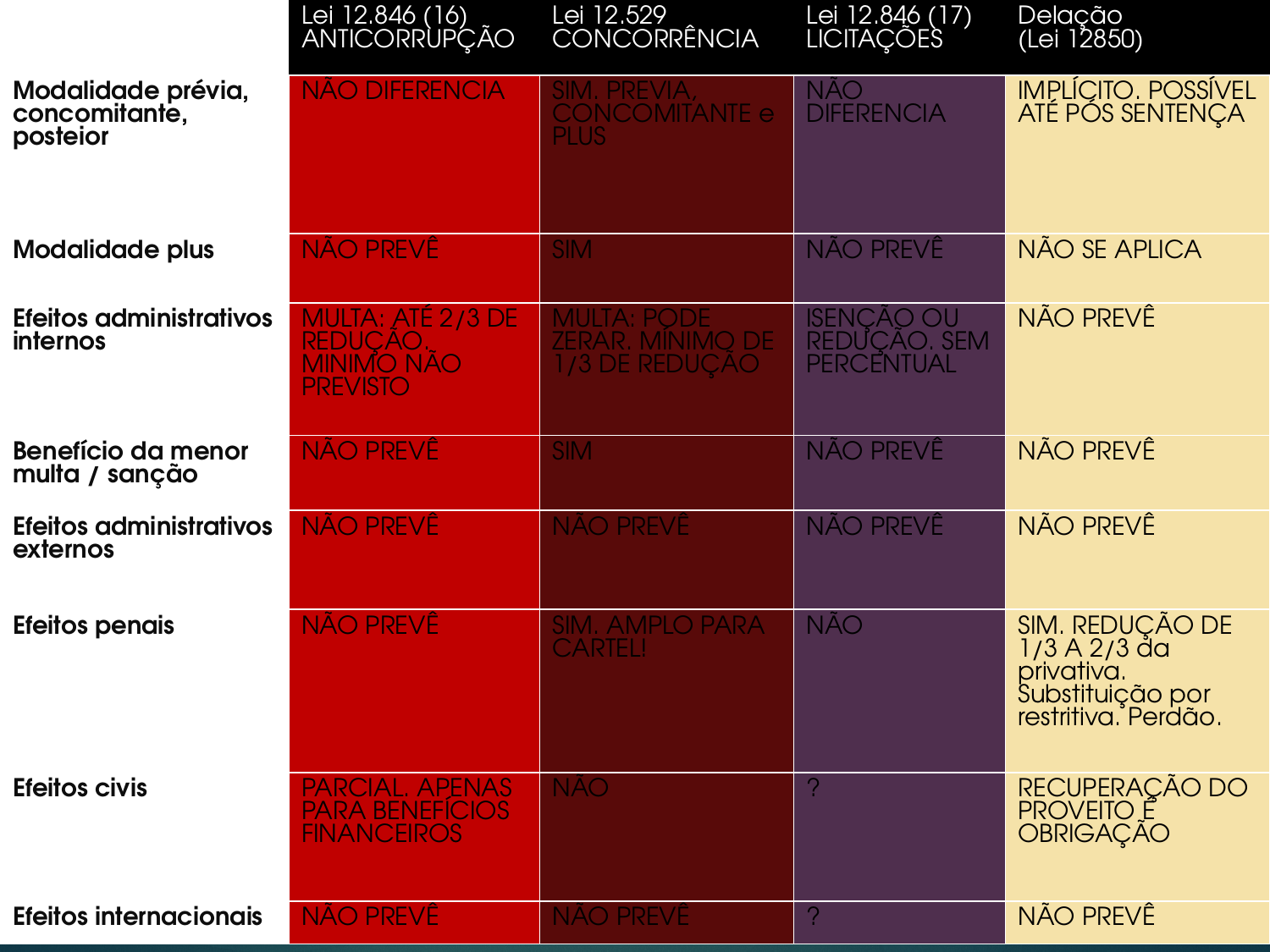

|  | Lei 12.846 (16) ANTICORRUPÇÃO | Lei 12.529 CONCORRÊNCIA | Lei 12.846 (17) LICITAÇÕES | Delação (Lei 12850) |
| --- | --- | --- | --- | --- |
| Modalidade prévia, concomitante, posteior | NÃO DIFERENCIA | SIM. PREVIA, CONCOMITANTE e PLUS | NÃO DIFERENCIA | IMPLÍCITO. POSSÍVEL ATÉ PÓS SENTENÇA |
| Modalidade plus | NÃO PREVÊ | SIM | NÃO PREVÊ | NÃO SE APLICA |
| Efeitos administrativos internos | MULTA: ATÉ 2/3 DE REDUÇÃO. MINIMO NÃO PREVISTO | MULTA: PODE ZERAR. MÍNIMO DE 1/3 DE REDUÇÃO | ISENÇÃO OU REDUÇÃO. SEM PERCENTUAL | NÃO PREVÊ |
| Benefício da menor multa / sanção | NÃO PREVÊ | SIM | NÃO PREVÊ | NÃO PREVÊ |
| Efeitos administrativos externos | NÃO PREVÊ | NÃO PREVÊ | NÃO PREVÊ | NÃO PREVÊ |
| Efeitos penais | NÃO PREVÊ | SIM. AMPLO PARA CARTEL! | NÃO | SIM. REDUÇÃO DE 1/3 A 2/3 da privativa. Substituição por restritiva. Perdão. |
| Efeitos civis | PARCIAL. APENAS PARA BENEFÍCIOS FINANCEIROS | NÃO | ? | RECUPERAÇÃO DO PROVEITO É OBRIGAÇÃO |
| Efeitos internacionais | NÃO PREVÊ | NÃO PREVÊ | ? | NÃO PREVÊ |